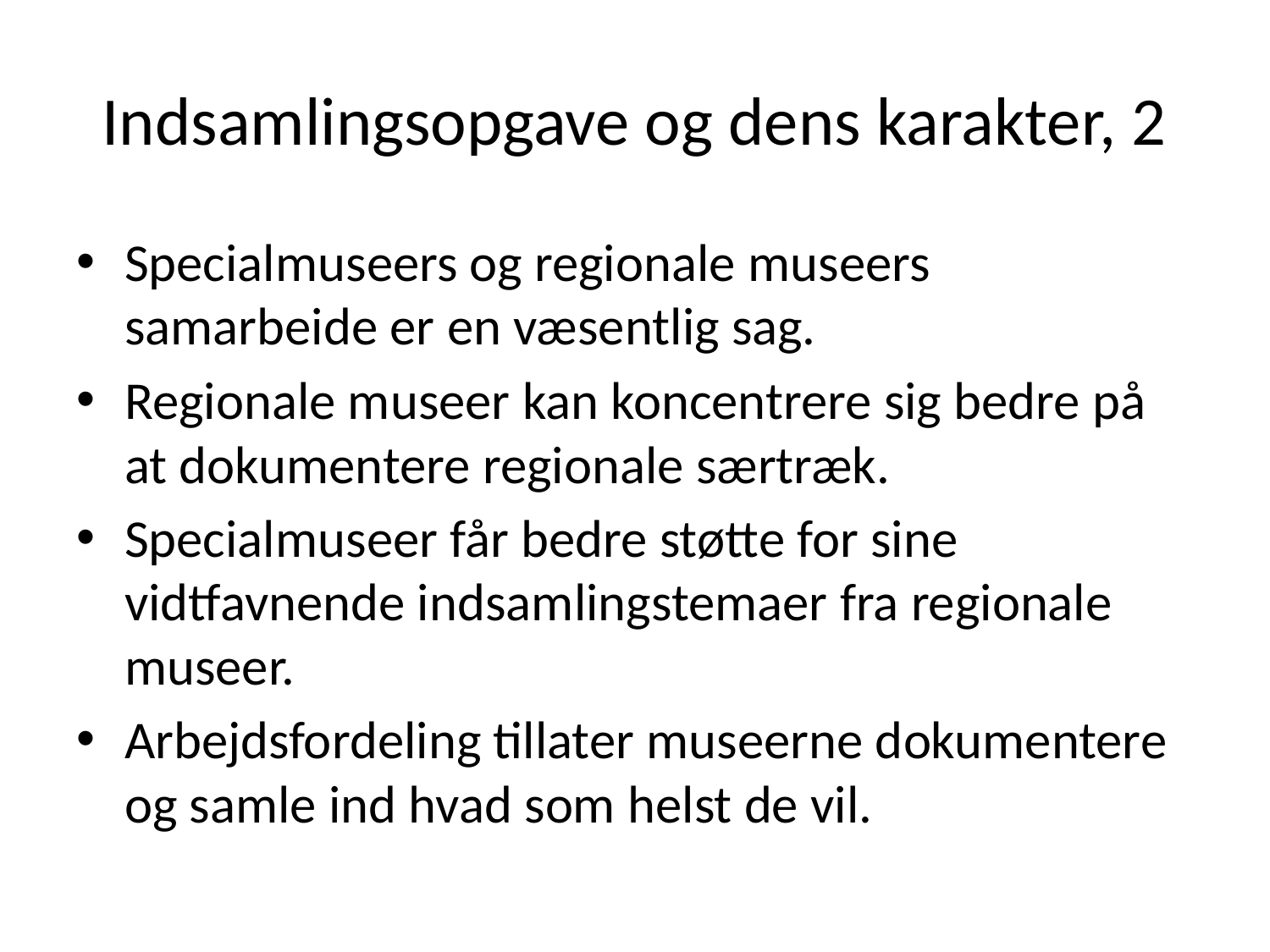

# Indsamlingsopgave og dens karakter, 2
Specialmuseers og regionale museers samarbeide er en væsentlig sag.
Regionale museer kan koncentrere sig bedre på at dokumentere regionale særtræk.
Specialmuseer får bedre støtte for sine vidtfavnende indsamlingstemaer fra regionale museer.
Arbejdsfordeling tillater museerne dokumentere og samle ind hvad som helst de vil.